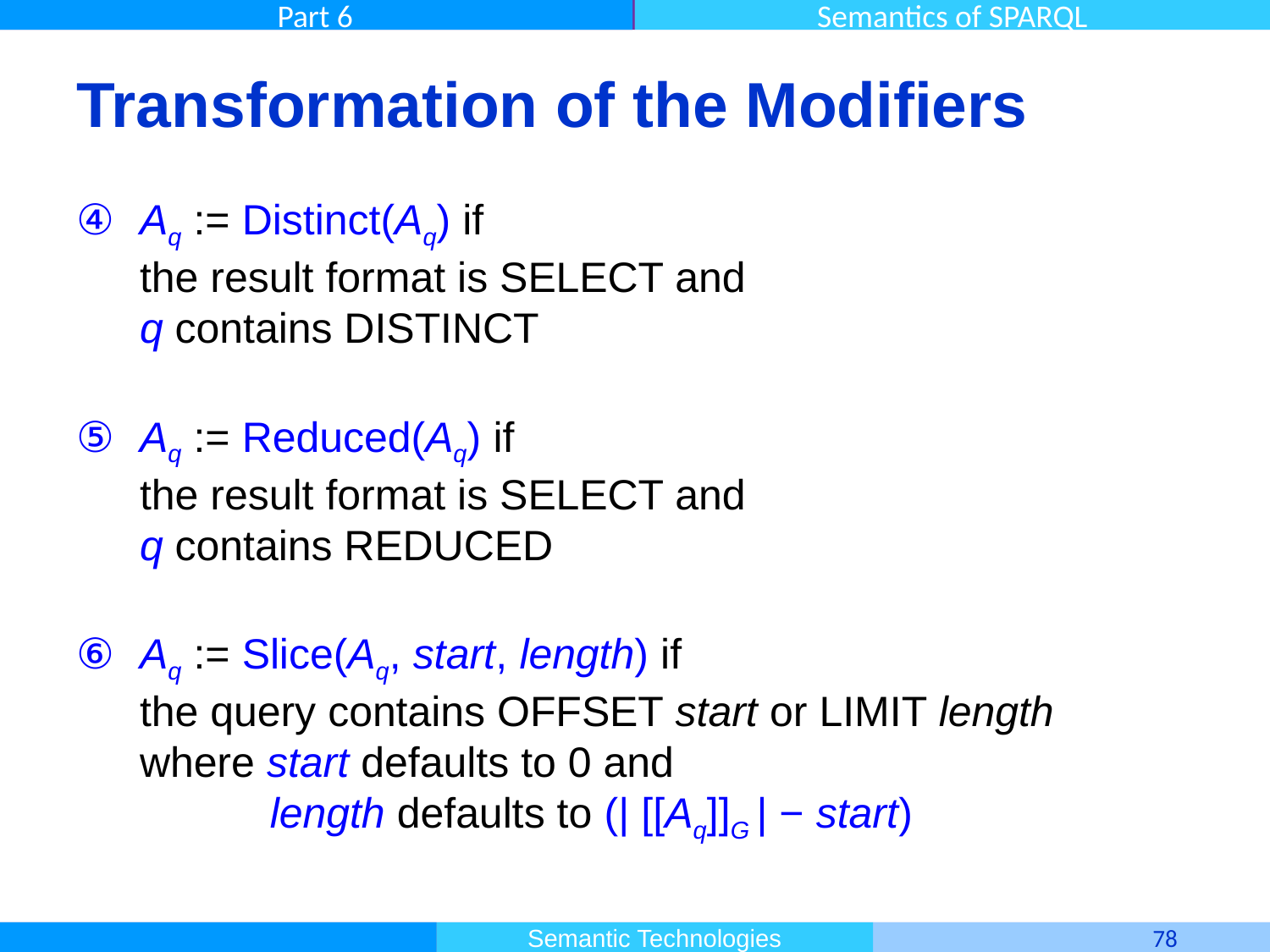

# Transformation of the Modifiers
Aq := Distinct(Aq) if
the result format is SELECT and
q contains DISTINCT

Aq := Reduced(Aq) if
the result format is SELECT and
q contains REDUCED

Aq := Slice(Aq, start, length) if
the query contains OFFSET start or LIMIT length
where start defaults to 0 and
           length defaults to (| [[Aq]]G | − start)